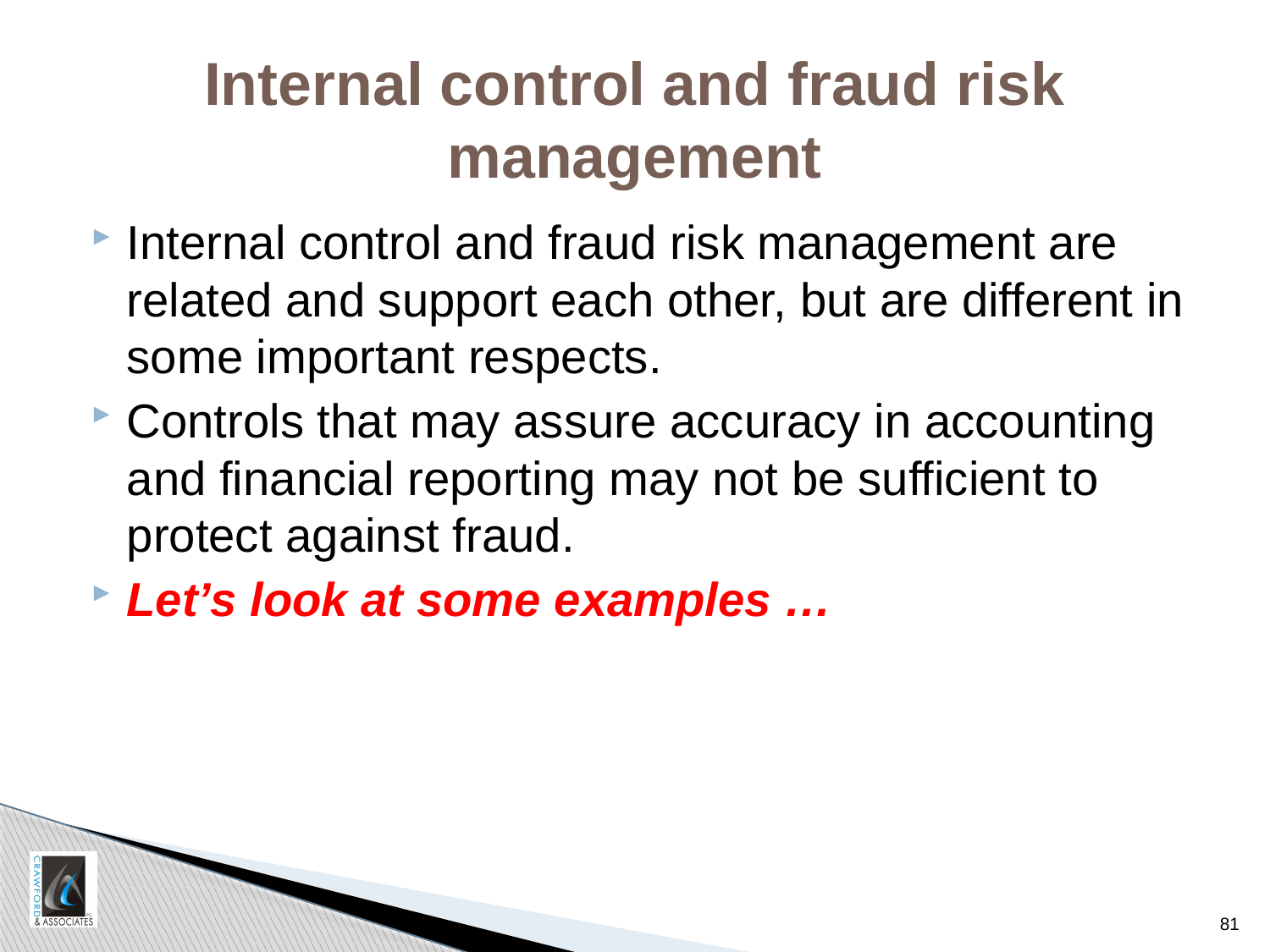

# Internal control and fraud risk management
Internal control and fraud risk management are related and support each other, but are different in some important respects.
Controls that may assure accuracy in accounting and financial reporting may not be sufficient to protect against fraud.
Let’s look at some examples …
81